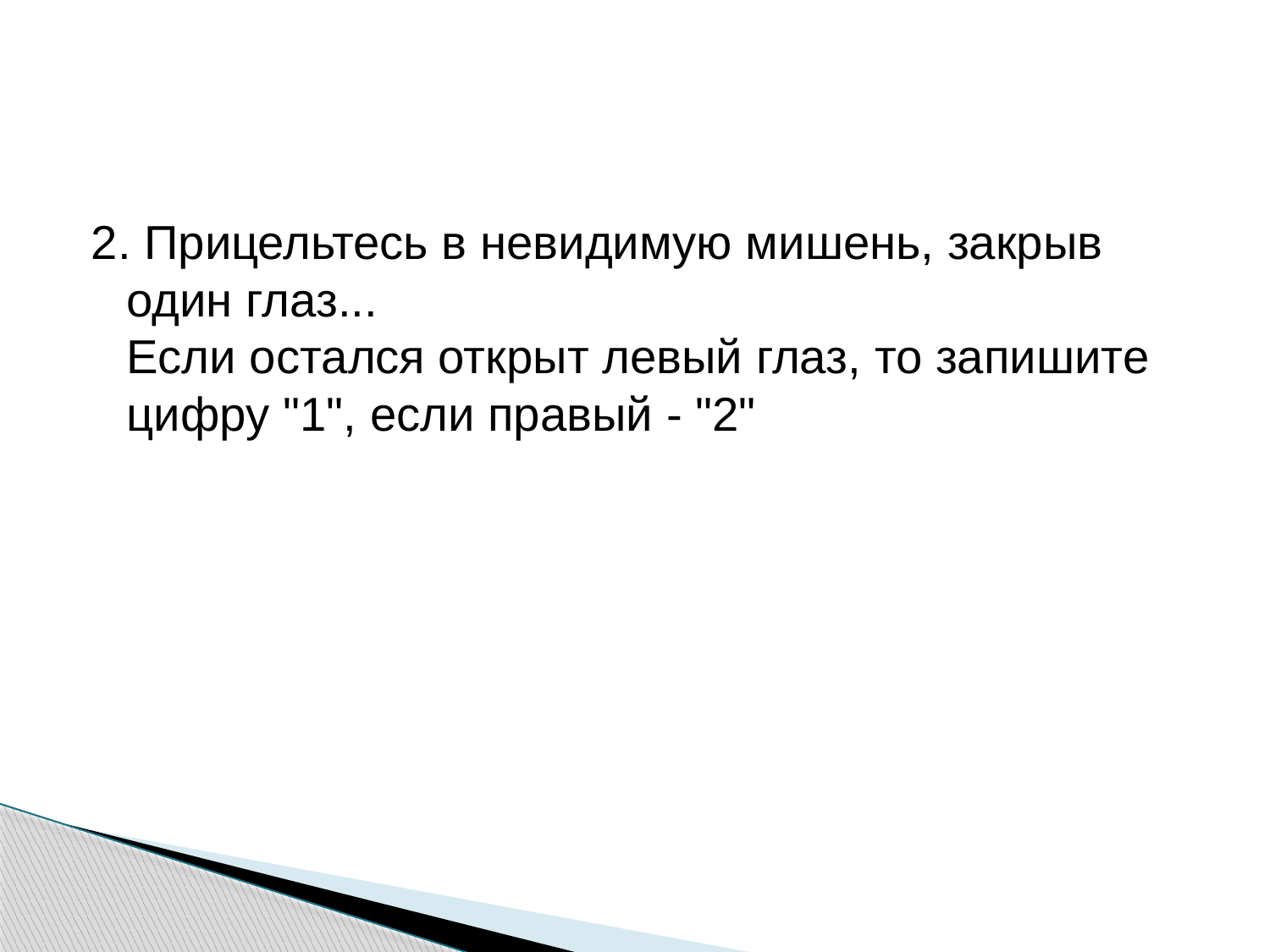

2. Прицельтесь в невидимую мишень, закрыв один глаз...
Если остался открыт левый глаз, то запишите цифру "1", если правый - "2"